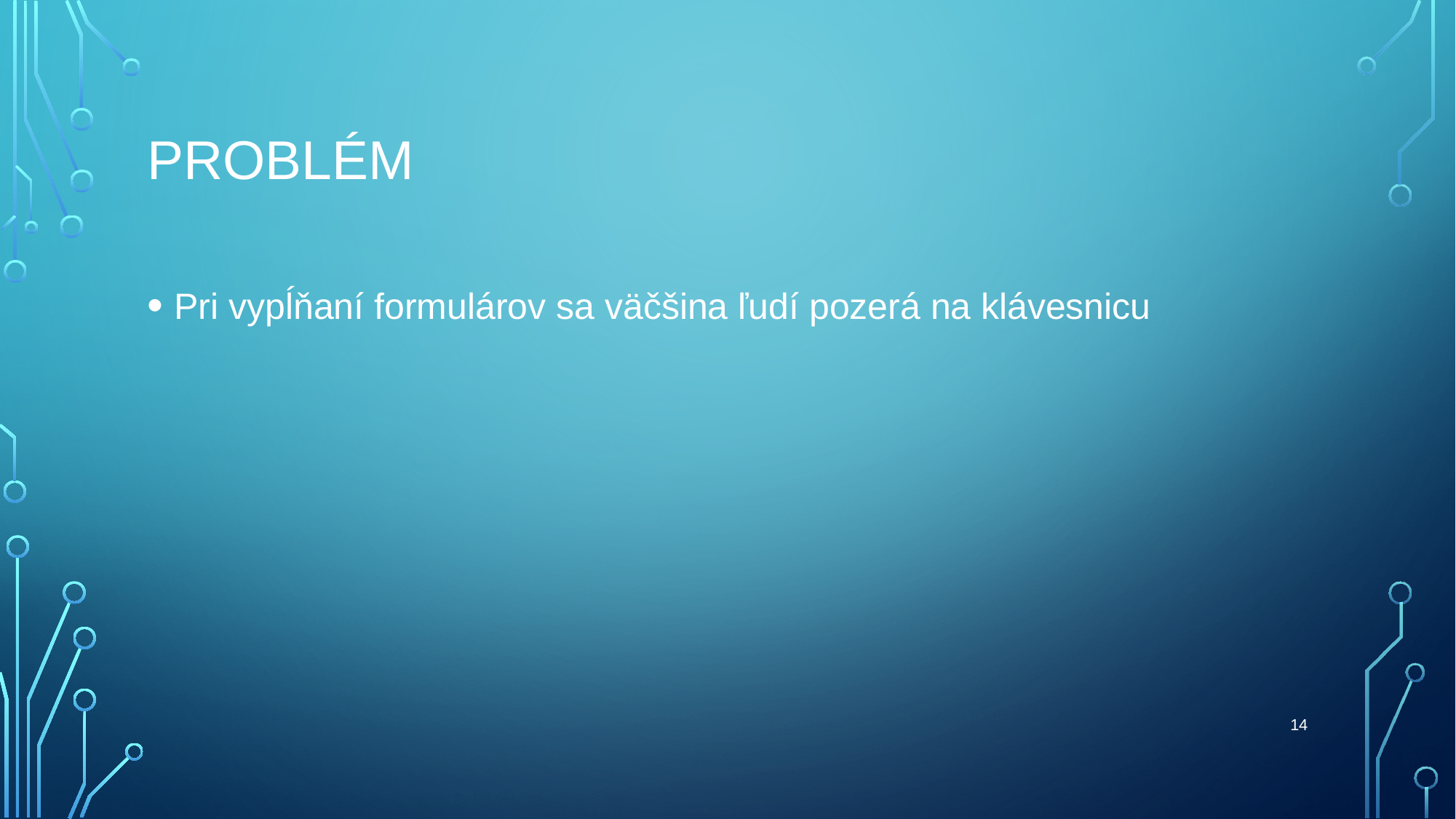

# Problém
Pri vypĺňaní formulárov sa väčšina ľudí pozerá na klávesnicu
14